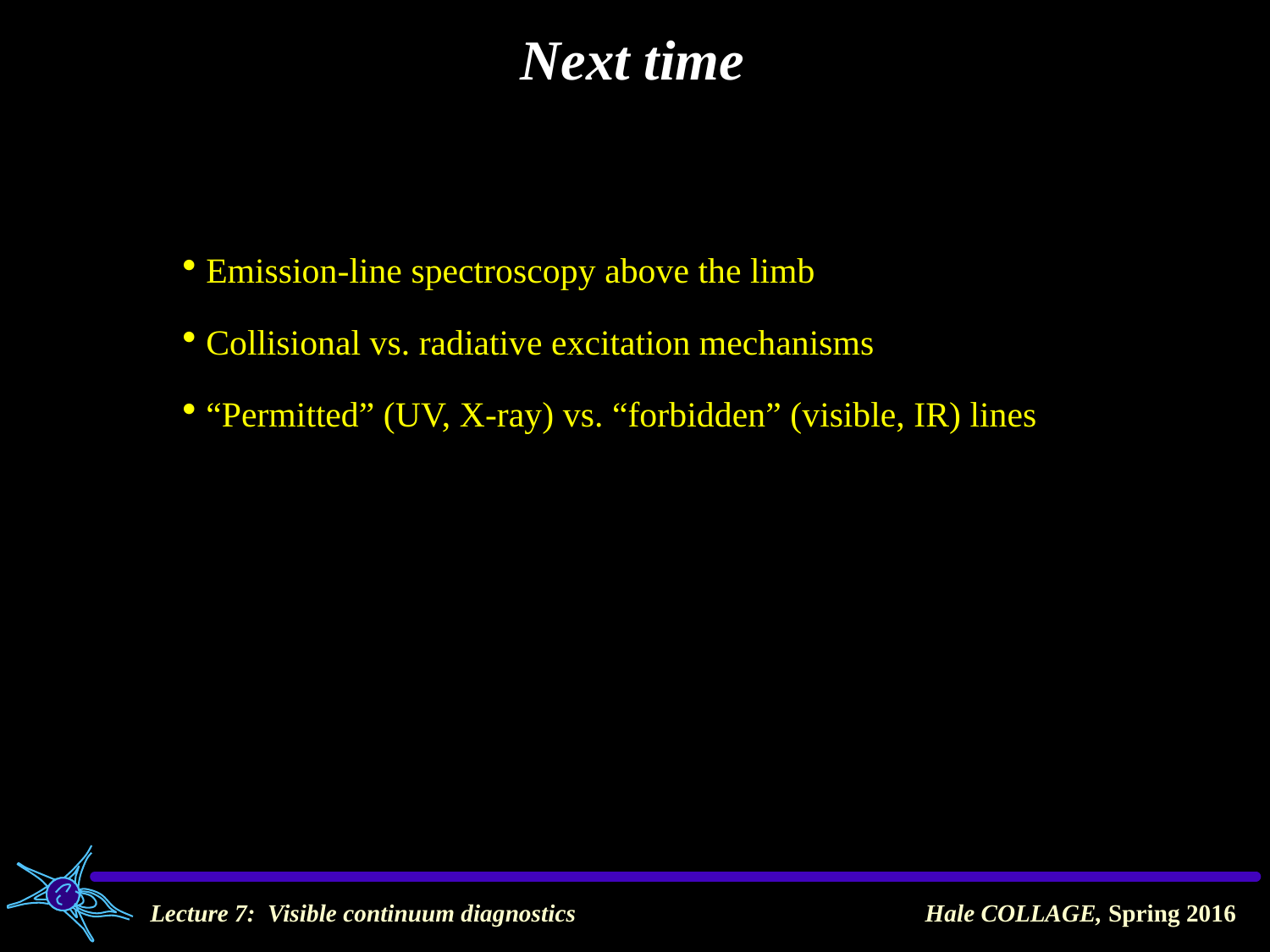

Next time
Emission-line spectroscopy above the limb
Collisional vs. radiative excitation mechanisms
“Permitted” (UV, X-ray) vs. “forbidden” (visible, IR) lines